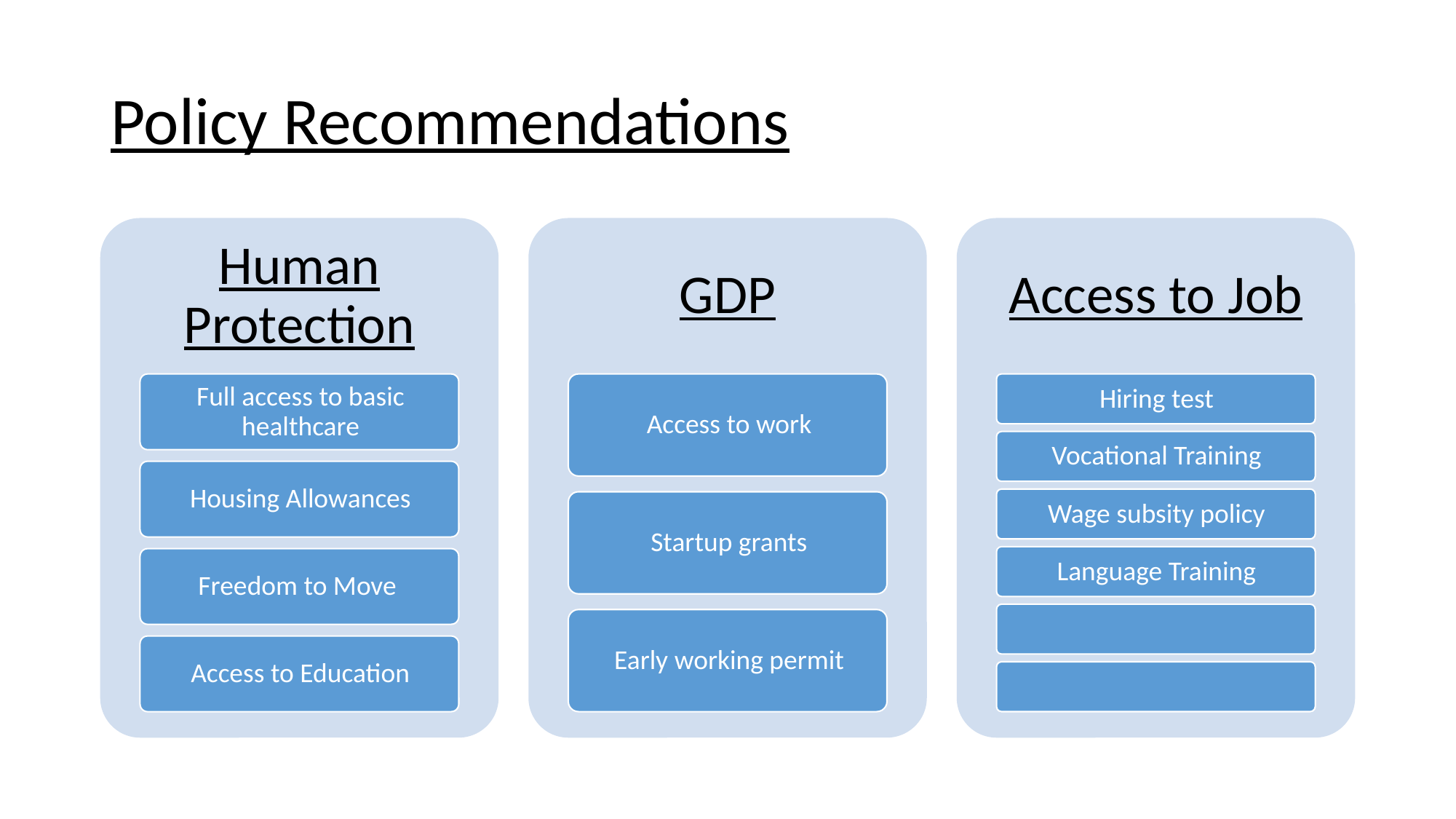

# Policy Recommendations
Human Protection
Full access to basic healthcare
Housing Allowances
Freedom to Move
Access to Education
GDP
Access to work
Startup grants
Early working permit
Access to Job
Hiring test
Vocational Training
Wage subsity policy
Language Training